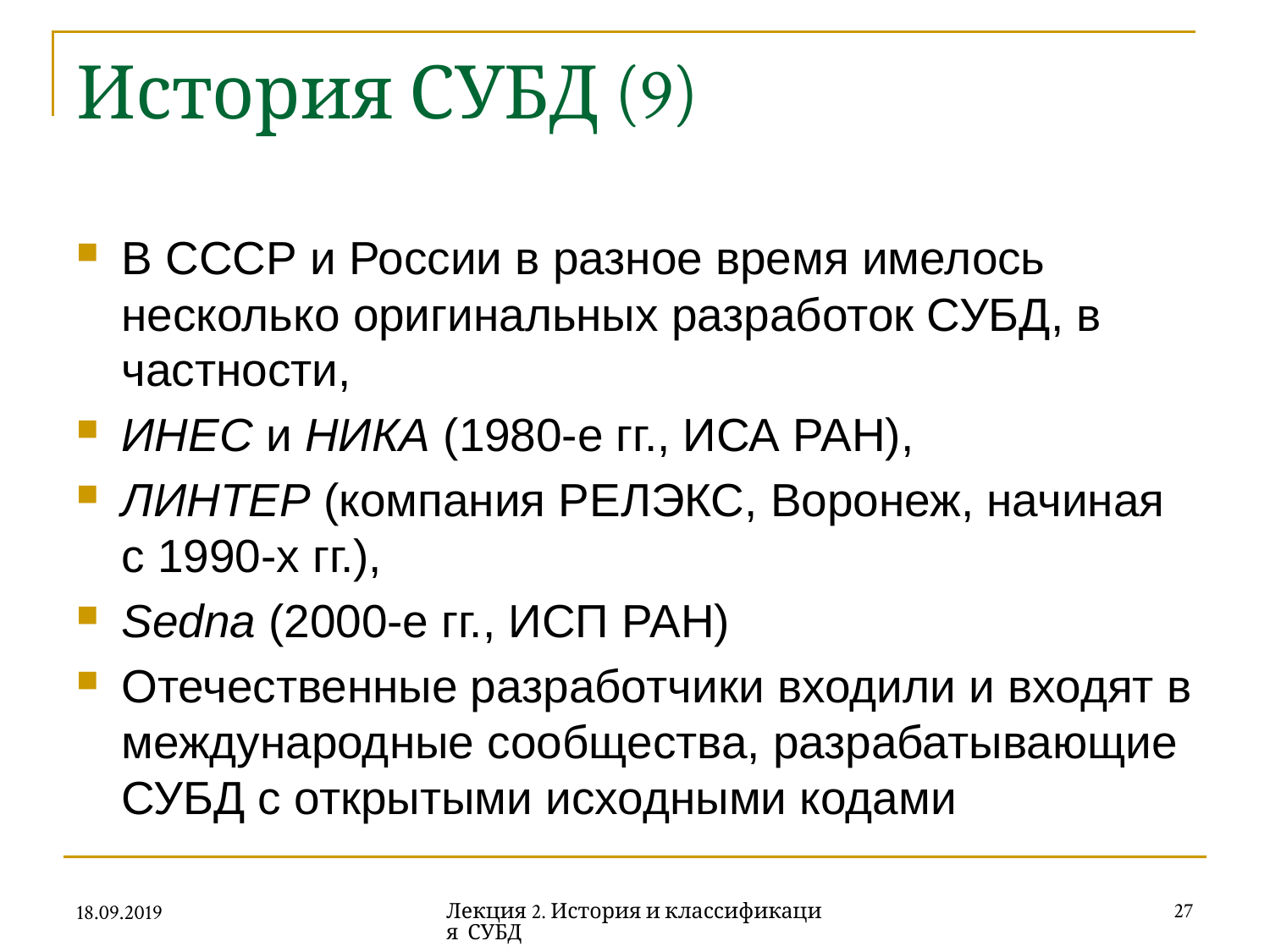

# История СУБД (9)
В СССР и России в разное время имелось несколько оригинальных разработок СУБД, в частности,
ИНЕС и НИКА (1980-е гг., ИСА РАН),
ЛИНТЕР (компания РЕЛЭКС, Воронеж, начиная с 1990-х гг.),
Sedna (2000-е гг., ИСП РАН)
Отечественные разработчики входили и входят в международные сообщества, разрабатывающие СУБД с открытыми исходными кодами
18.09.2019
27
Лекция 2. История и классификация  СУБД